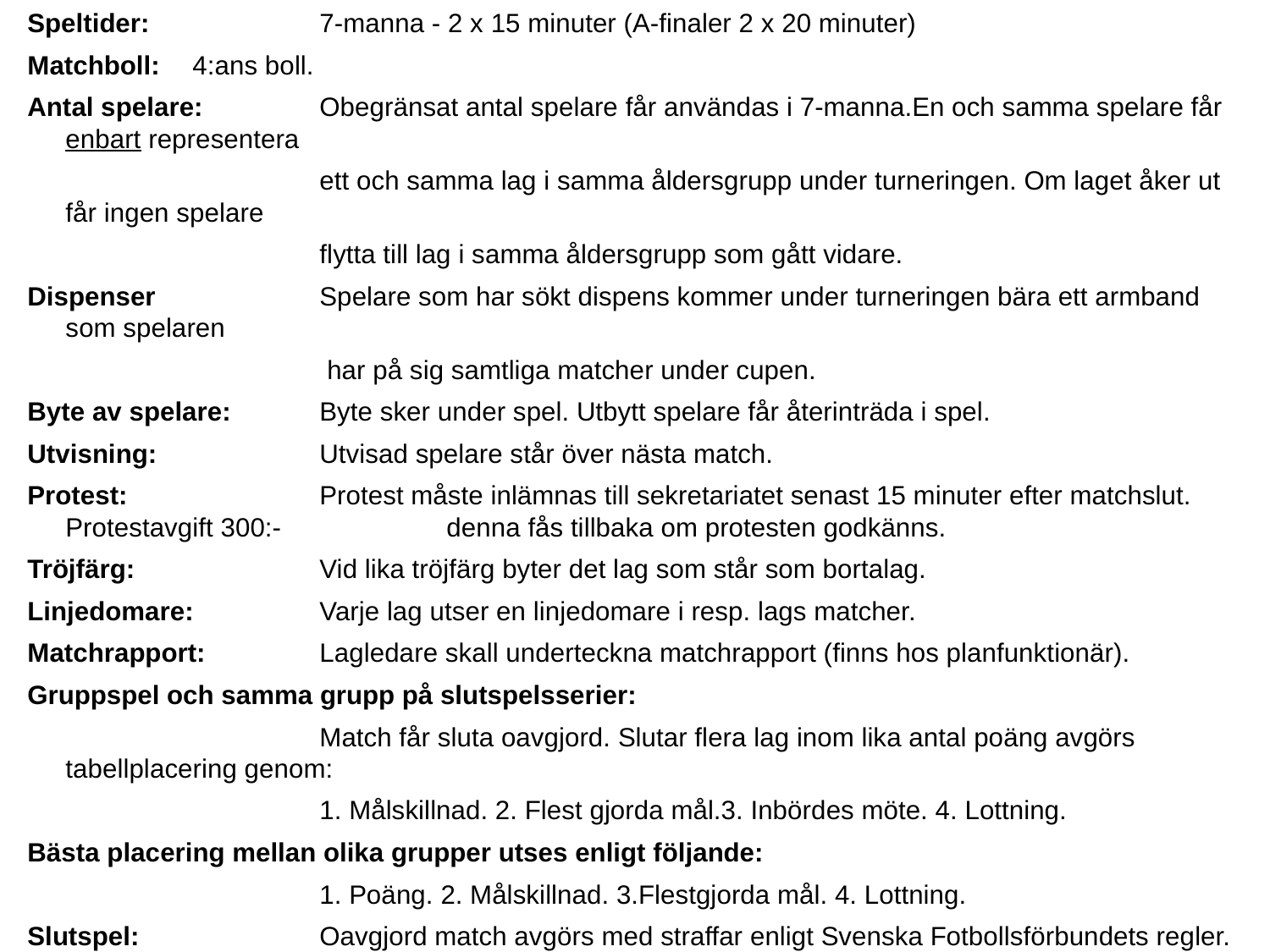

Speltider:		7-manna - 2 x 15 minuter (A-finaler 2 x 20 minuter)
Matchboll: 	4:ans boll.
Antal spelare: 	Obegränsat antal spelare får användas i 7-manna.En och samma spelare får enbart representera
 			ett och samma lag i samma åldersgrupp under turneringen. Om laget åker ut får ingen spelare
 			flytta till lag i samma åldersgrupp som gått vidare.
Dispenser 		Spelare som har sökt dispens kommer under turneringen bära ett armband som spelaren
			 har på sig samtliga matcher under cupen.
Byte av spelare: 	Byte sker under spel. Utbytt spelare får återinträda i spel.
Utvisning: 		Utvisad spelare står över nästa match.
Protest: 		Protest måste inlämnas till sekretariatet senast 15 minuter efter matchslut. Protestavgift 300:- 		denna fås tillbaka om protesten godkänns.
Tröjfärg: 		Vid lika tröjfärg byter det lag som står som bortalag.
Linjedomare: 	Varje lag utser en linjedomare i resp. lags matcher.
Matchrapport:  	Lagledare skall underteckna matchrapport (finns hos planfunktionär).
Gruppspel och samma grupp på slutspelsserier:
			Match får sluta oavgjord. Slutar flera lag inom lika antal poäng avgörs tabellplacering genom:
			1. Målskillnad. 2. Flest gjorda mål.3. Inbördes möte. 4. Lottning.
Bästa placering mellan olika grupper utses enligt följande:
			1. Poäng. 2. Målskillnad. 3.Flestgjorda mål. 4. Lottning.
Slutspel: 		Oavgjord match avgörs med straffar enligt Svenska Fotbollsförbundets regler.
A-finaler: 		Oavgjord match förlängs med 5minuter, därefter straffar.
Poäng: 		Seger ger 3poäng och oavgjort 1poäng.